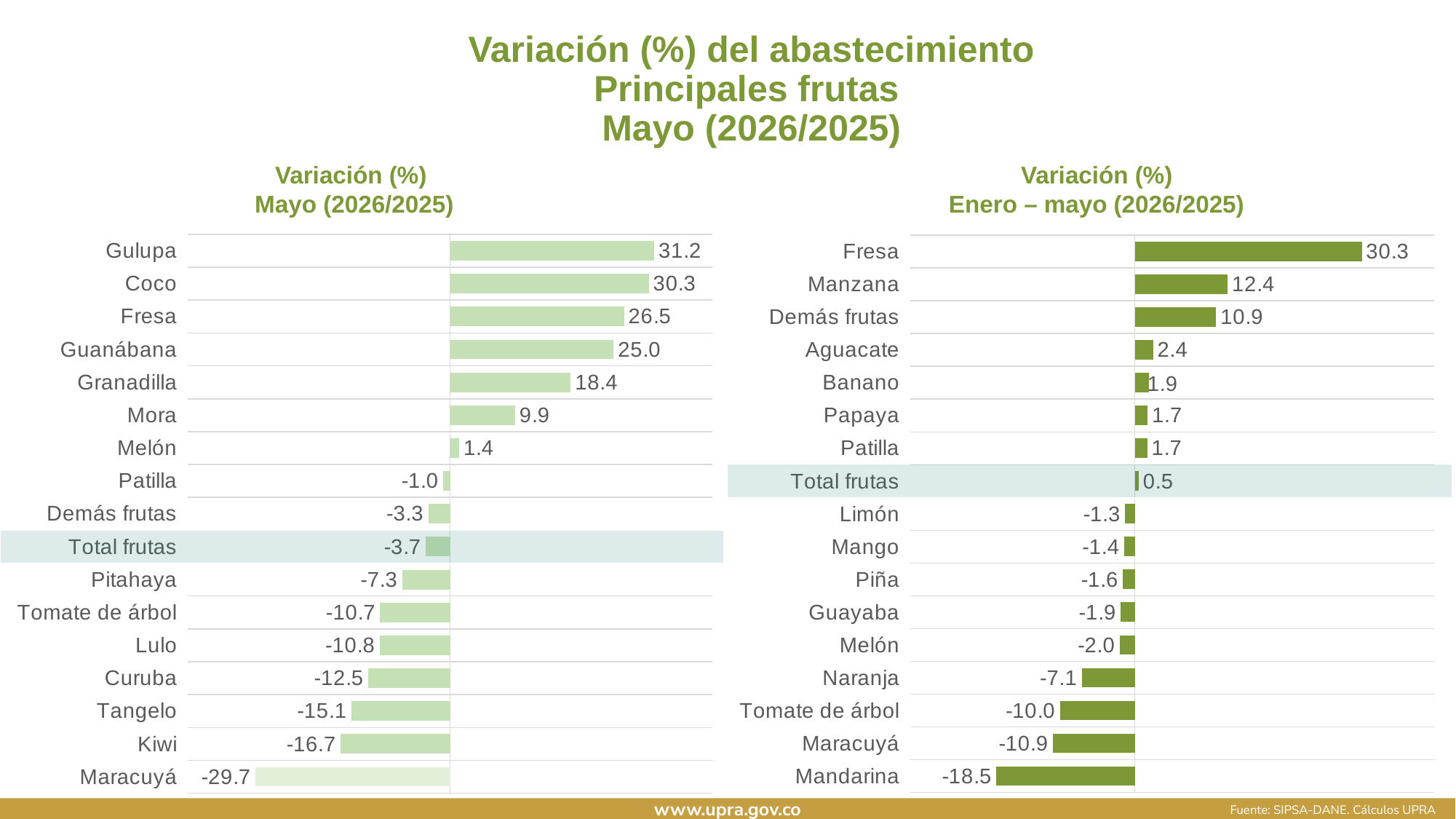

# Variación (%) del abastecimiento Principales frutas Mayo (2026/2025)
Variación (%)
Mayo (2026/2025)
Variación (%)
Enero – mayo (2026/2025)

### Chart

| Category | Variación (%) |
|---|---|
| Maracuyá | -29.694751383335372 |
| Kiwi | -16.69798862251116 |
| Tangelo | -15.084199373464742 |
| Curuba | -12.486731446604367 |
| Lulo | -10.778594300447324 |
| Tomate de árbol | -10.676458356740454 |
| Pitahaya | -7.303345068503589 |
| Total frutas | -3.6845139122694235 |
| Demás frutas | -3.3370504752845704 |
| Patilla | -1.0366711796604164 |
| Melón | 1.4051693618119003 |
| Mora | 9.940721924919018 |
| Granadilla | 18.422198812112796 |
| Guanábana | 24.975119054976005 |
| Fresa | 26.548632920342925 |
| Coco | 30.31623842434655 |
| Gulupa | 31.150328429106878 |

### Chart

| Category | Variación (%) |
|---|---|
| Mandarina | -18.53200146397741 |
| Maracuyá | -10.942485376827747 |
| Tomate de árbol | -10.01066025436566 |
| Naranja | -7.1186154101351065 |
| Melón | -2.043737521362061 |
| Guayaba | -1.8976659816566297 |
| Piña | -1.600356223514936 |
| Mango | -1.4425508784170233 |
| Limón | -1.3143382089863707 |
| Total frutas | 0.5103962185497295 |
| Patilla | 1.6670592781798064 |
| Papaya | 1.7124038511478403 |
| Banano | 1.9145882951771398 |
| Aguacate | 2.4454638672901154 |
| Demás frutas | 10.869684893556354 |
| Manzana | 12.416008612562806 |
| Fresa | 30.34924032127745 |
Fuente: SIPSA-DANE. Cálculos UPRA